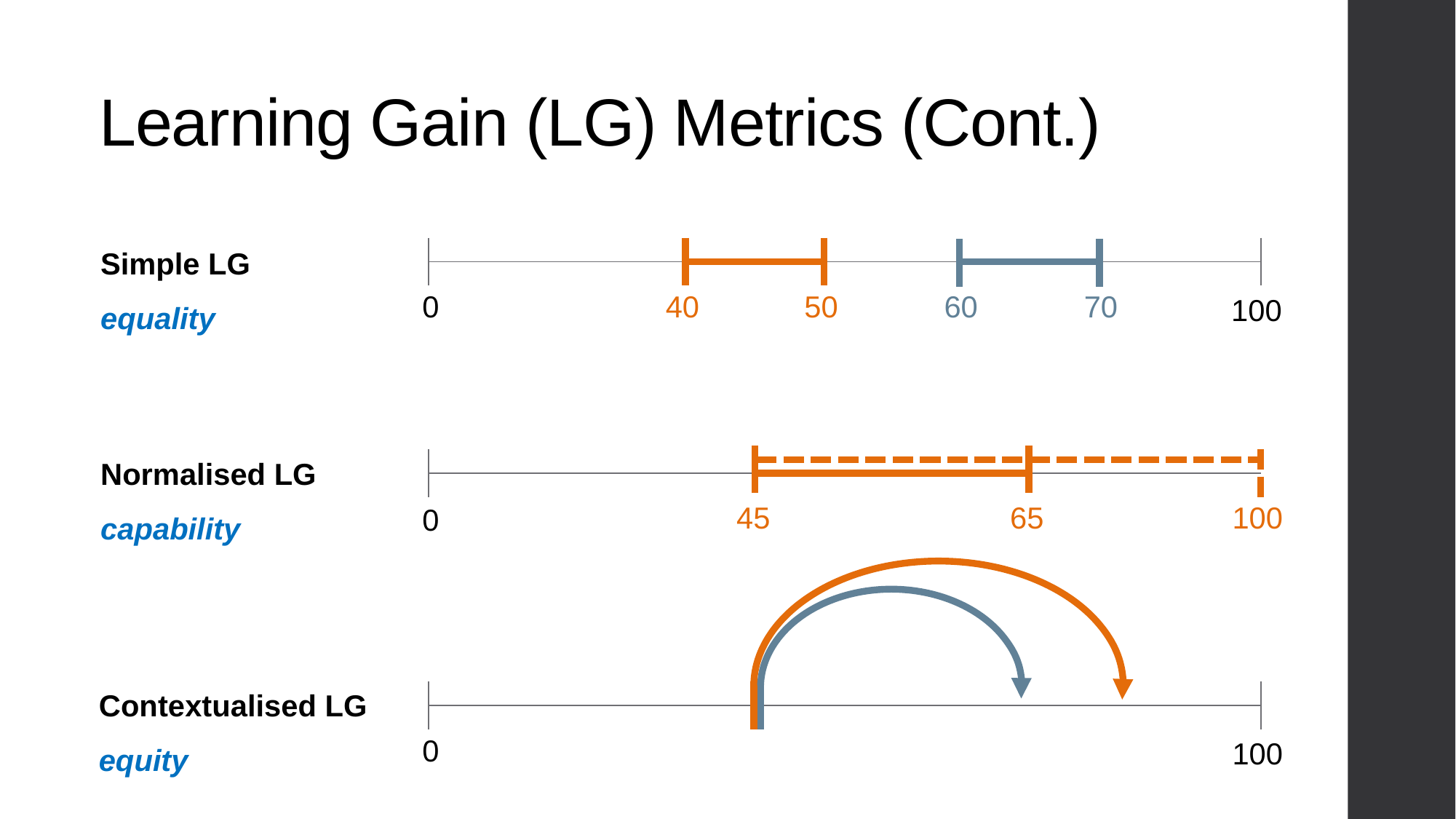

# Learning Gain (LG) Metrics (Cont.)
Simple LG

equality
70
0
40
50
60
100
Normalised LG
capability
45
65
100
0

Contextualised LG
equity
0
100